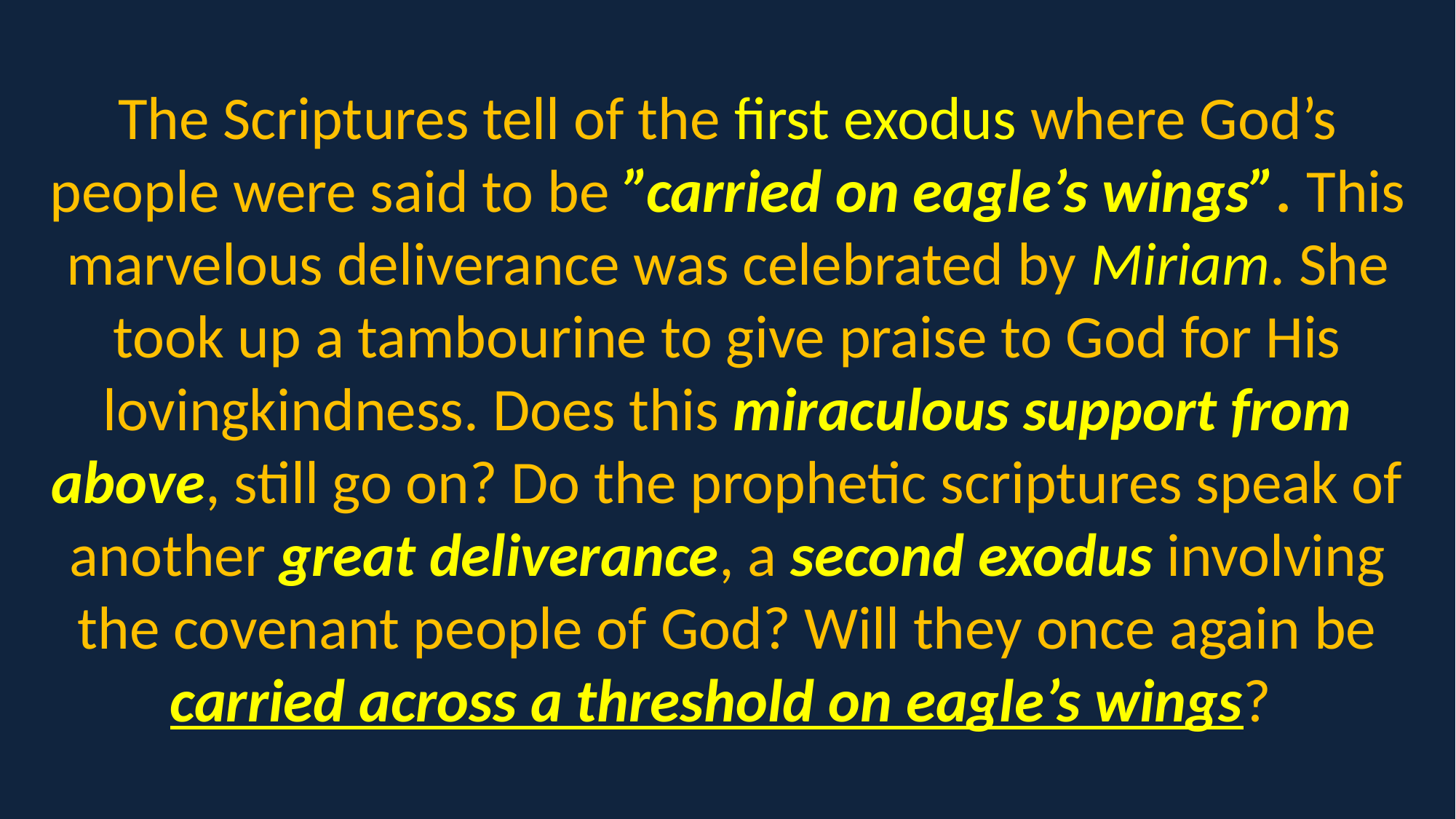

The Scriptures tell of the first exodus where God’s people were said to be ”carried on eagle’s wings”. This marvelous deliverance was celebrated by Miriam. She took up a tambourine to give praise to God for His lovingkindness. Does this miraculous support from above, still go on? Do the prophetic scriptures speak of another great deliverance, a second exodus involving the covenant people of God? Will they once again be carried across a threshold on eagle’s wings?